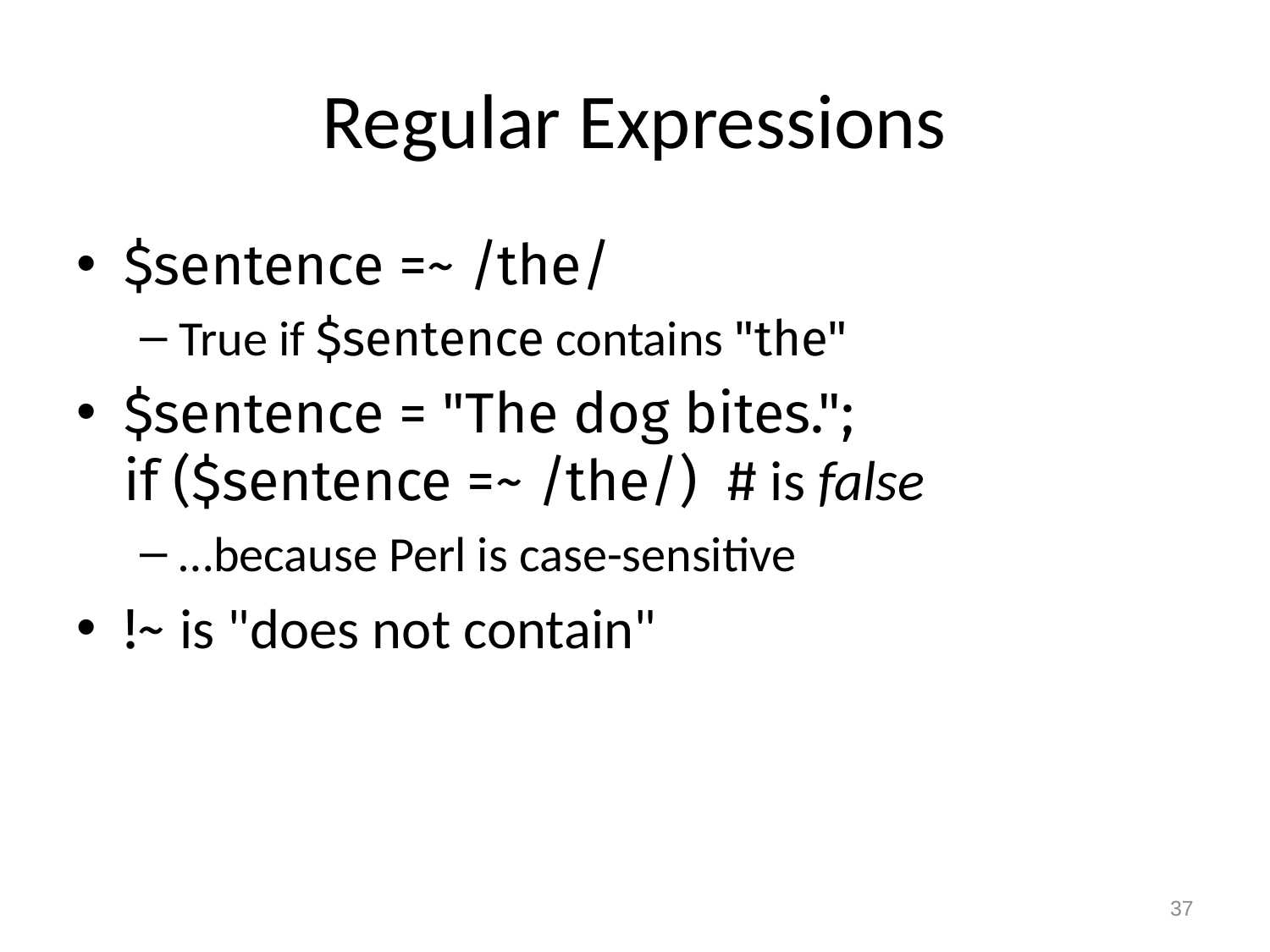

# Regular Expressions
$sentence =~ /the/
True if $sentence contains "the"
$sentence = "The dog bites.";
if ($sentence =~ /the/)  # is false
…because Perl is case-sensitive
!~ is "does not contain"
37